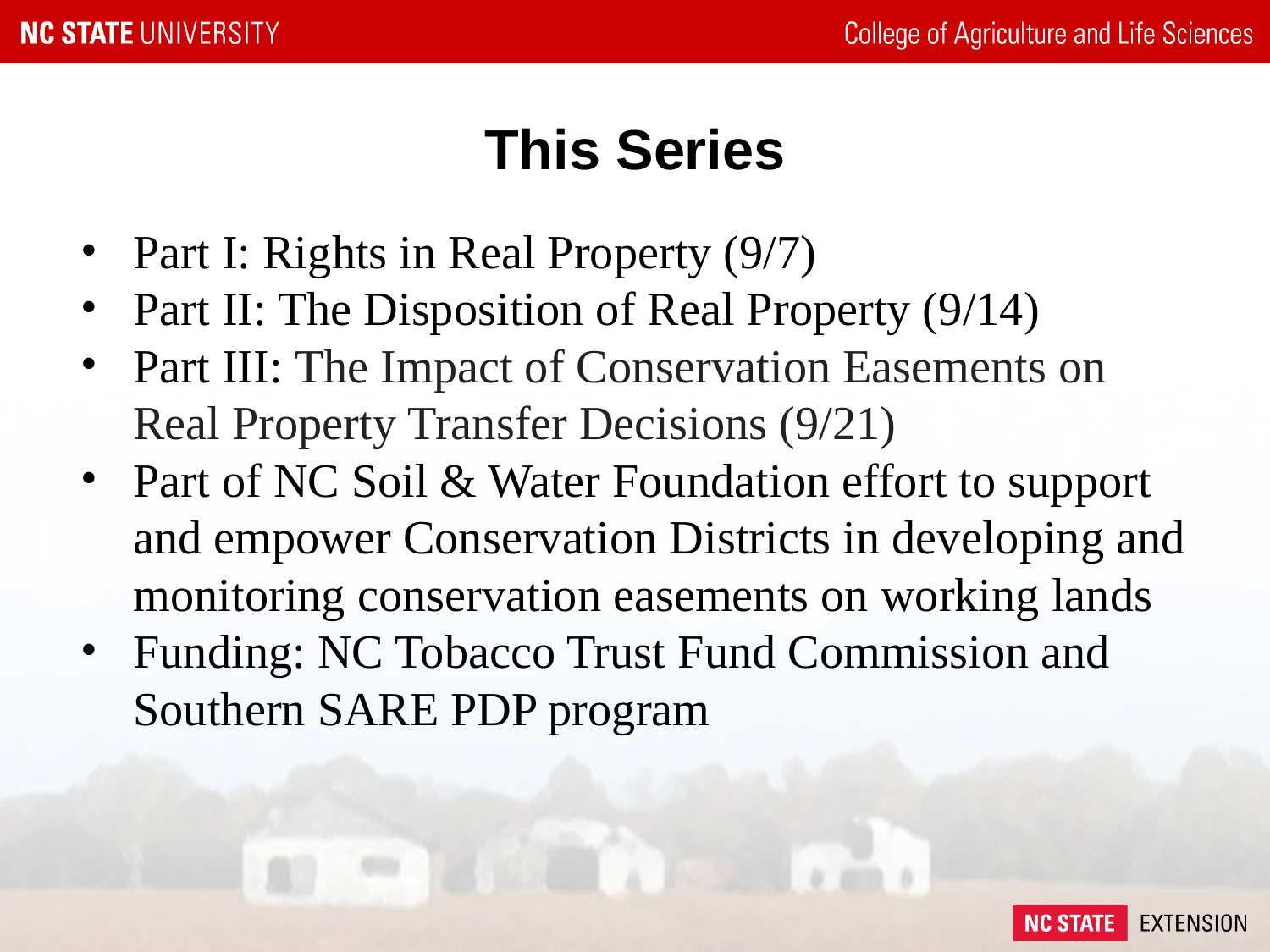

# This Series
Part I: Rights in Real Property (9/7)
Part II: The Disposition of Real Property (9/14)
Part III: The Impact of Conservation Easements on Real Property Transfer Decisions (9/21)
Part of NC Soil & Water Foundation effort to support and empower Conservation Districts in developing and monitoring conservation easements on working lands
Funding: NC Tobacco Trust Fund Commission and Southern SARE PDP program